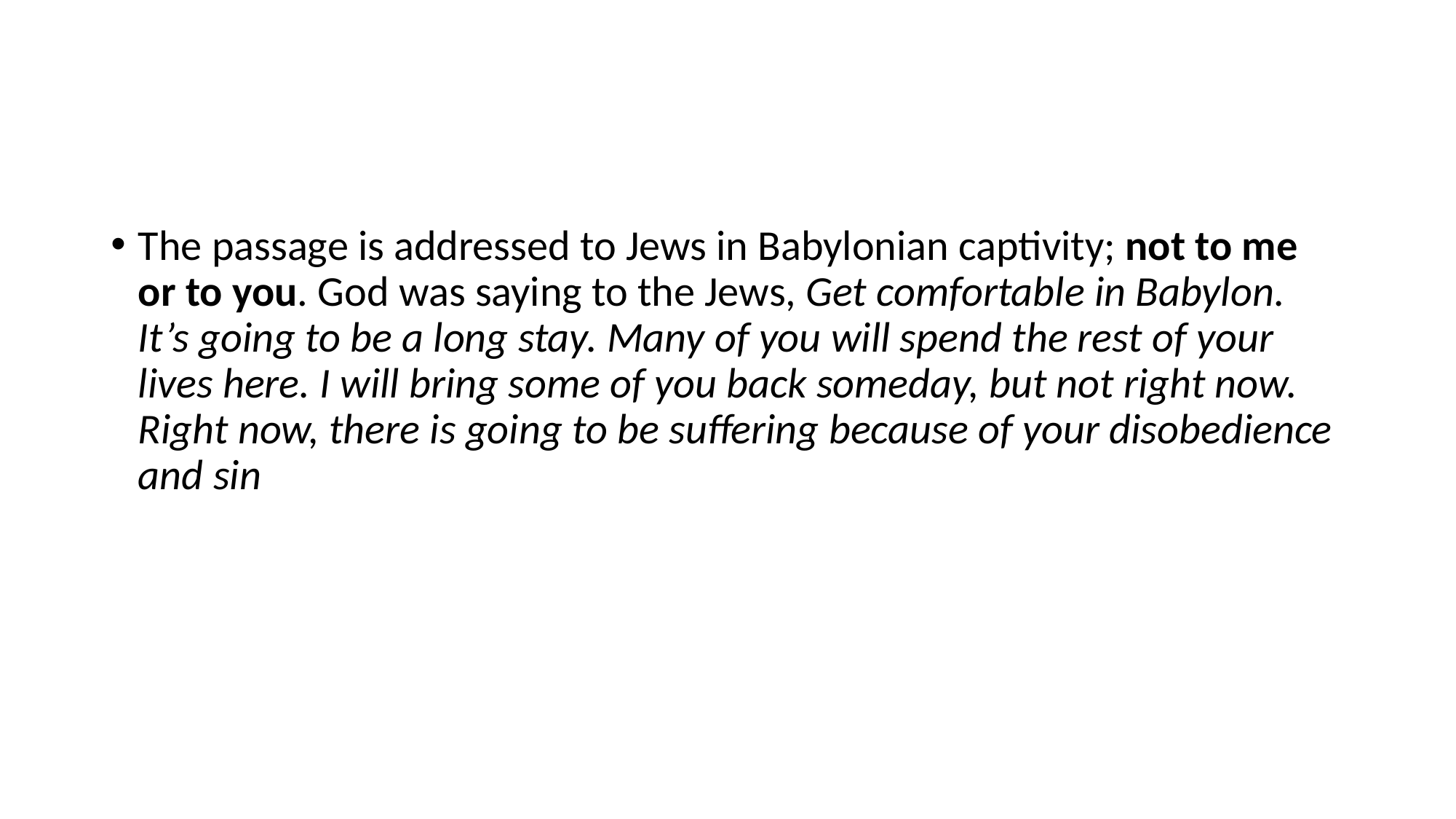

#
The passage is addressed to Jews in Babylonian captivity; not to me or to you. God was saying to the Jews, Get comfortable in Babylon. It’s going to be a long stay. Many of you will spend the rest of your lives here. I will bring some of you back someday, but not right now. Right now, there is going to be suffering because of your disobedience and sin